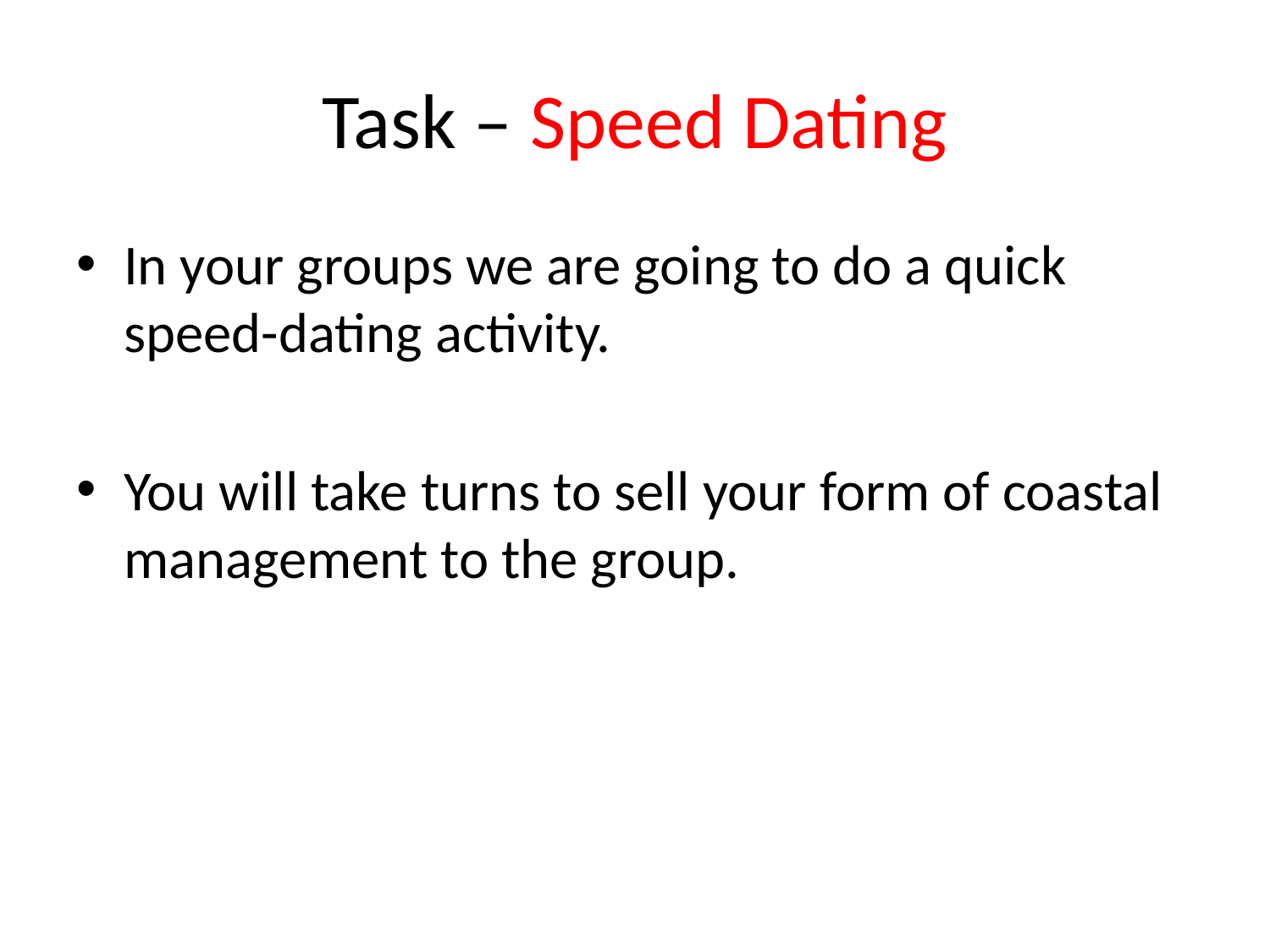

# Task – Speed Dating
In your groups we are going to do a quick speed-dating activity.

You will take turns to sell your form of coastal management to the group.